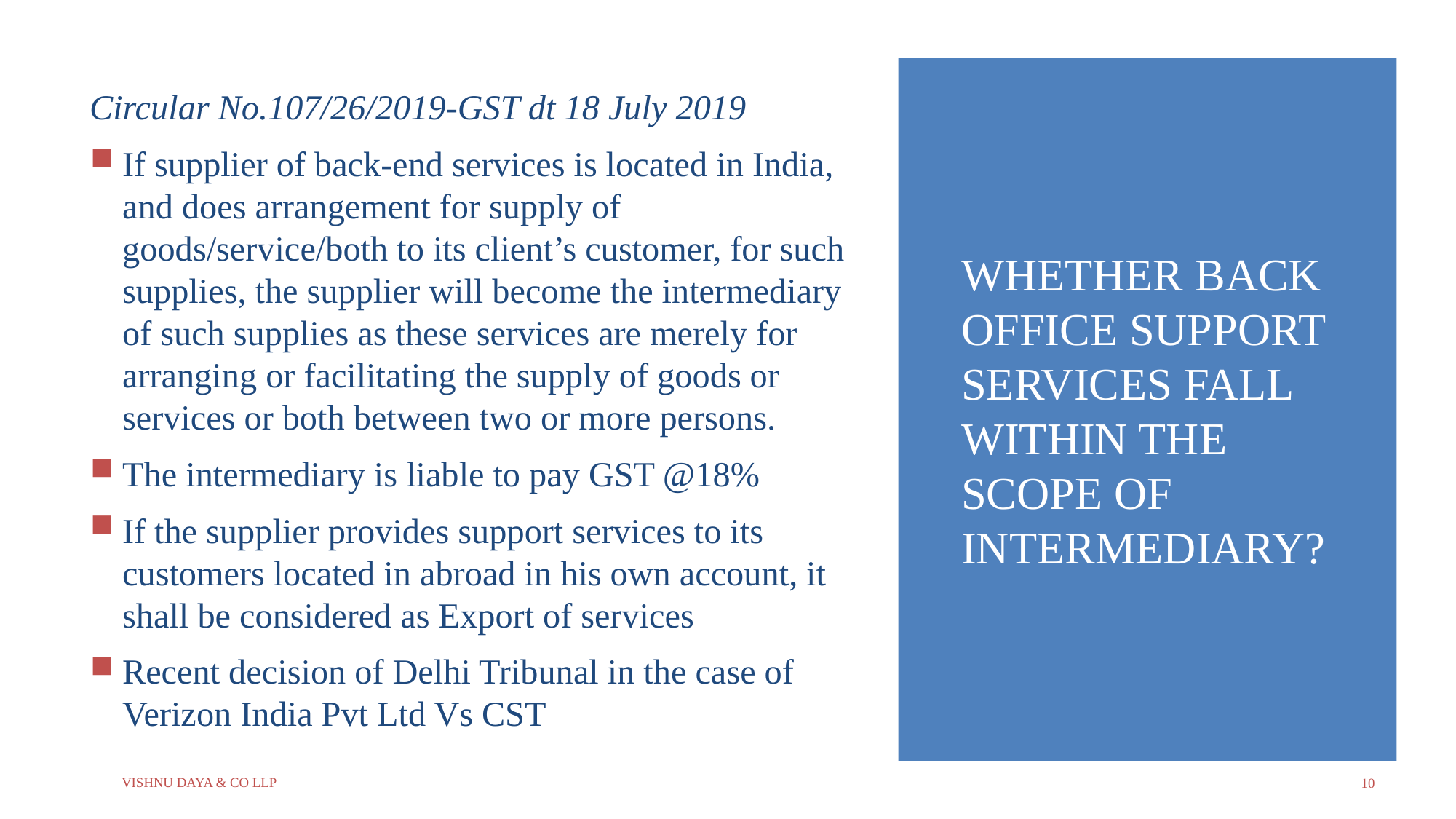

Circular No.107/26/2019-GST dt 18 July 2019
If supplier of back-end services is located in India, and does arrangement for supply of goods/service/both to its client’s customer, for such supplies, the supplier will become the intermediary of such supplies as these services are merely for arranging or facilitating the supply of goods or services or both between two or more persons.
The intermediary is liable to pay GST @18%
If the supplier provides support services to its customers located in abroad in his own account, it shall be considered as Export of services
Recent decision of Delhi Tribunal in the case of Verizon India Pvt Ltd Vs CST

# Whether back office support services fall within the scope of intermediary?
Vishnu Daya & Co LLP
10